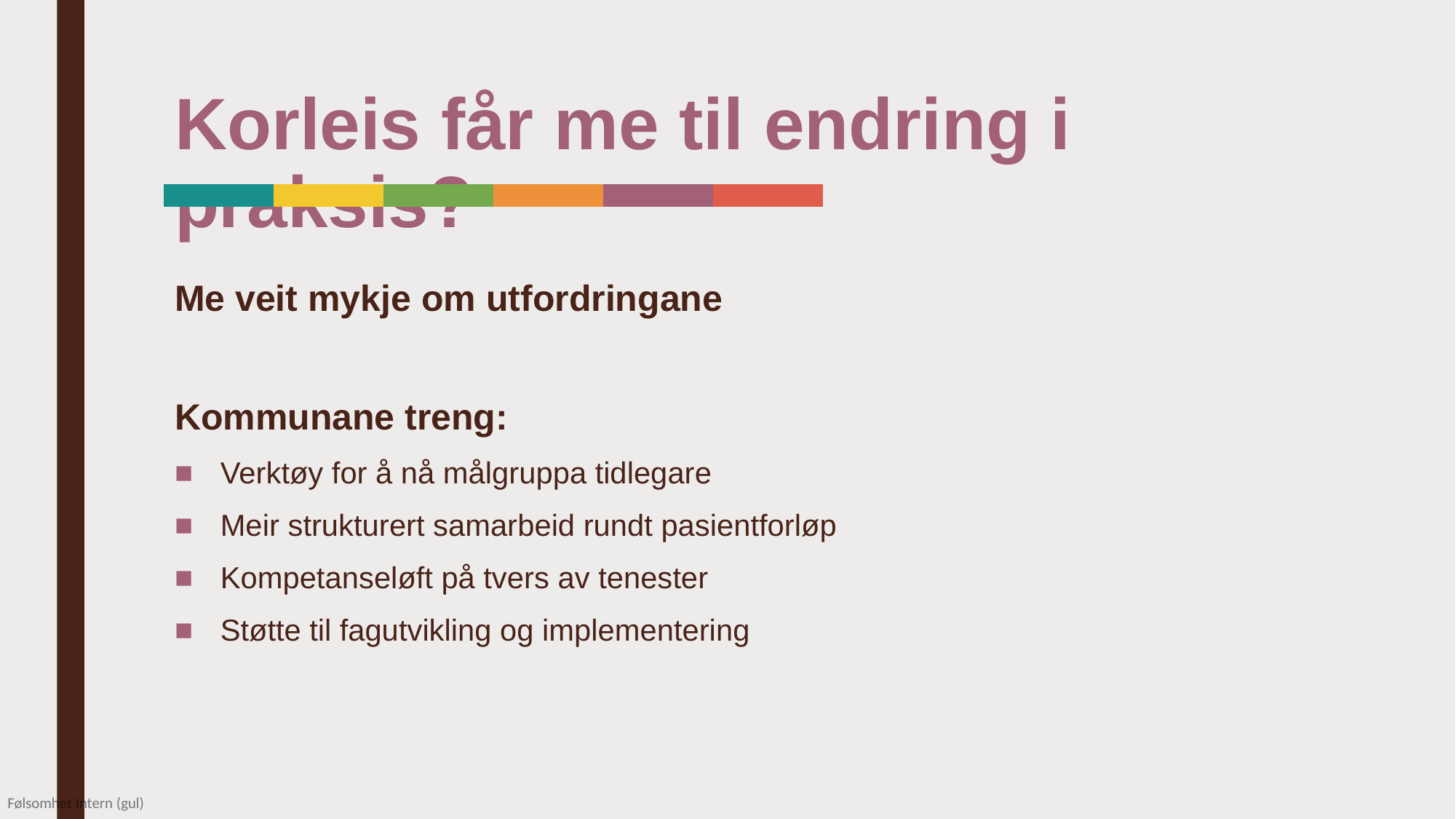

# Korleis får me til endring i praksis?
|  |  |  |  |  |  |
| --- | --- | --- | --- | --- | --- |
Me veit mykje om utfordringane

Kommunane treng:
Verktøy for å nå målgruppa tidlegare
Meir strukturert samarbeid rundt pasientforløp
Kompetanseløft på tvers av tenester
Støtte til fagutvikling og implementering